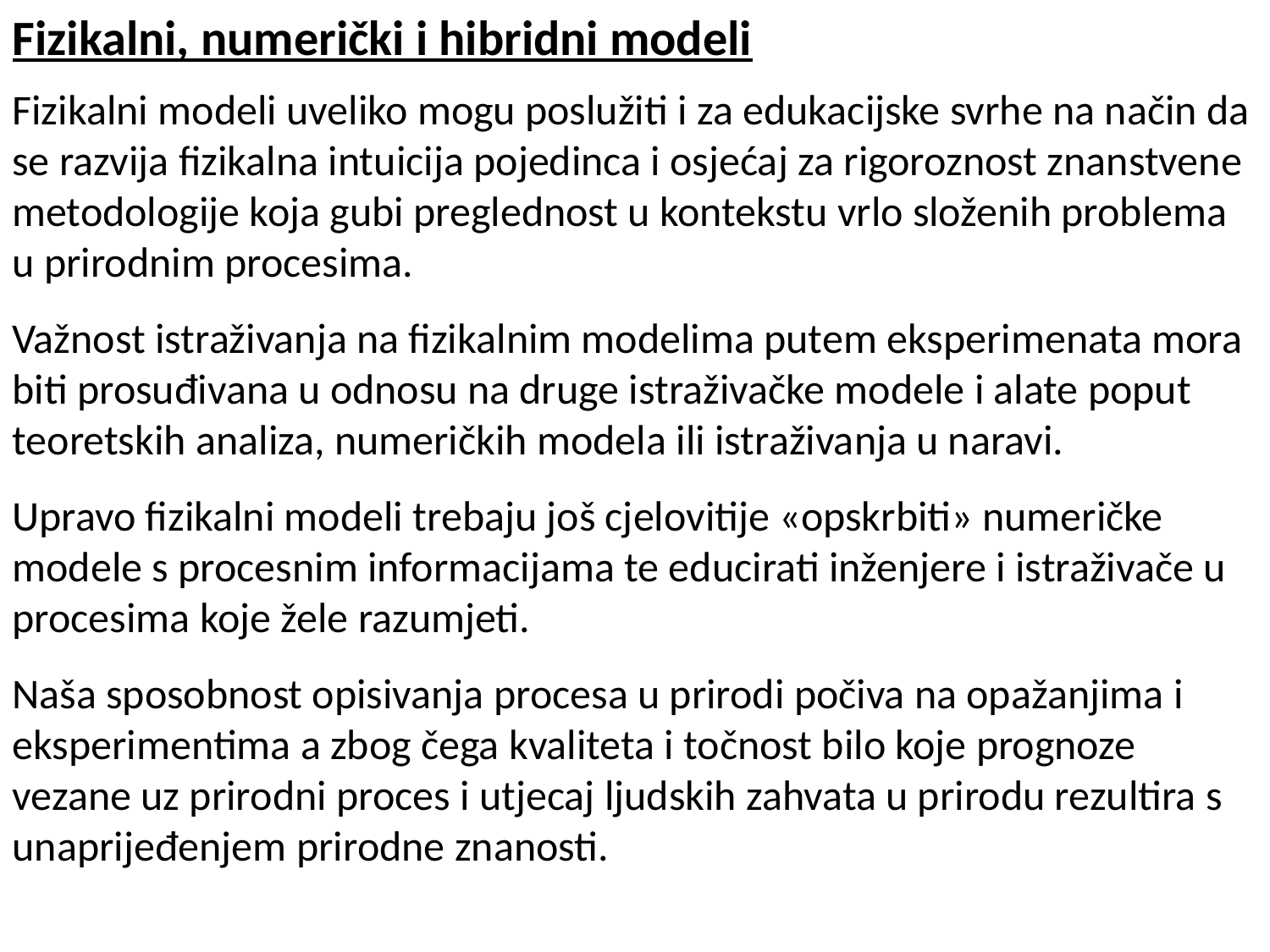

Fizikalni, numerički i hibridni modeli
Fizikalni modeli uveliko mogu poslužiti i za edukacijske svrhe na način da se razvija fizikalna intuicija pojedinca i osjećaj za rigoroznost znanstvene metodologije koja gubi preglednost u kontekstu vrlo složenih problema u prirodnim procesima.

Važnost istraživanja na fizikalnim modelima putem eksperimenata mora biti prosuđivana u odnosu na druge istraživačke modele i alate poput teoretskih analiza, numeričkih modela ili istraživanja u naravi.

Upravo fizikalni modeli trebaju još cjelovitije «opskrbiti» numeričke modele s procesnim informacijama te educirati inženjere i istraživače u procesima koje žele razumjeti.

Naša sposobnost opisivanja procesa u prirodi počiva na opažanjima i eksperimentima a zbog čega kvaliteta i točnost bilo koje prognoze vezane uz prirodni proces i utjecaj ljudskih zahvata u prirodu rezultira s unaprijeđenjem prirodne znanosti.